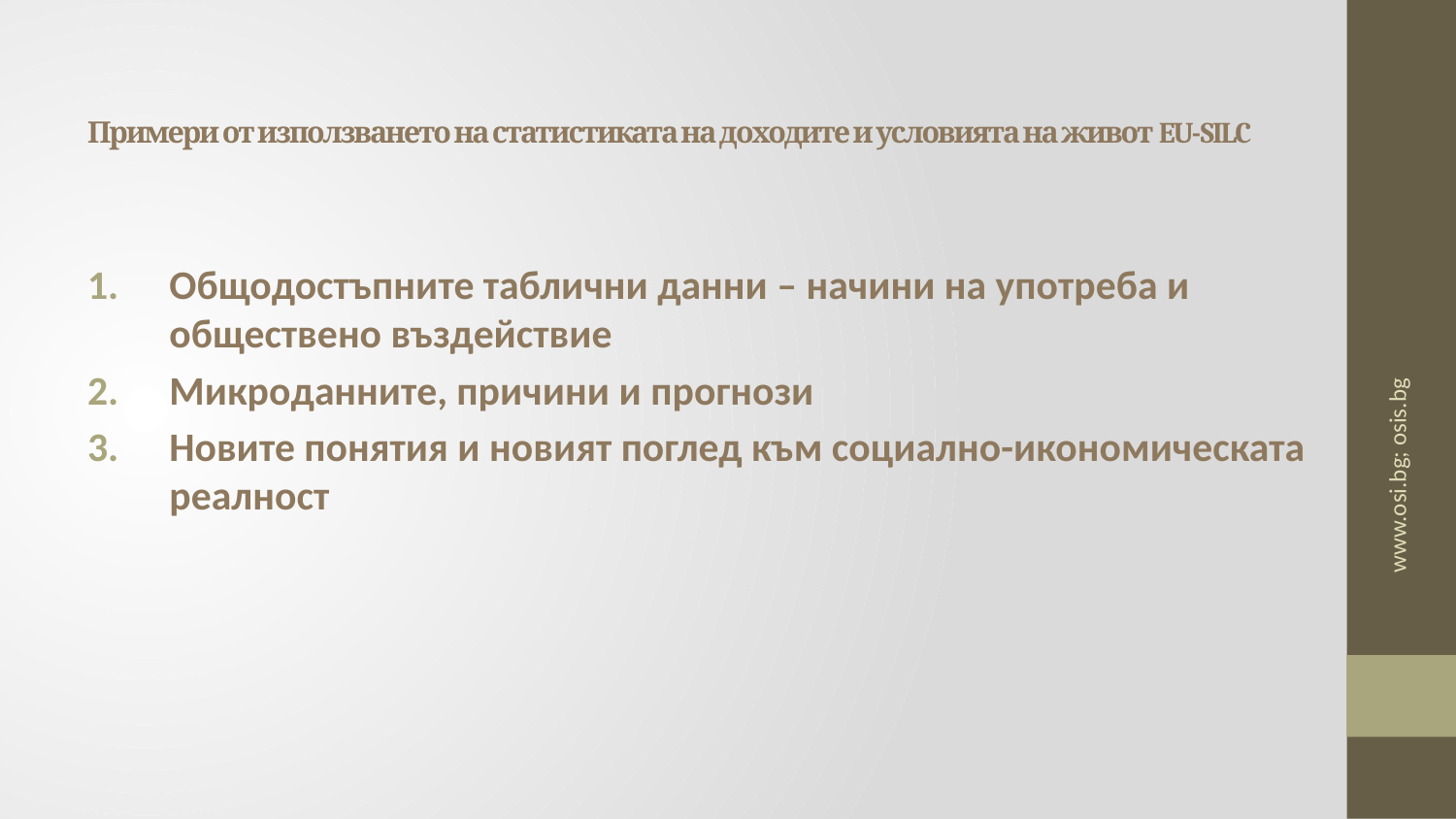

# Примери от използването на статистиката на доходите и условията на живот EU-SILC
Общодостъпните таблични данни – начини на употреба и обществено въздействие
Микроданните, причини и прогнози
Новите понятия и новият поглед към социално-икономическата реалност
www.osi.bg; osis.bg